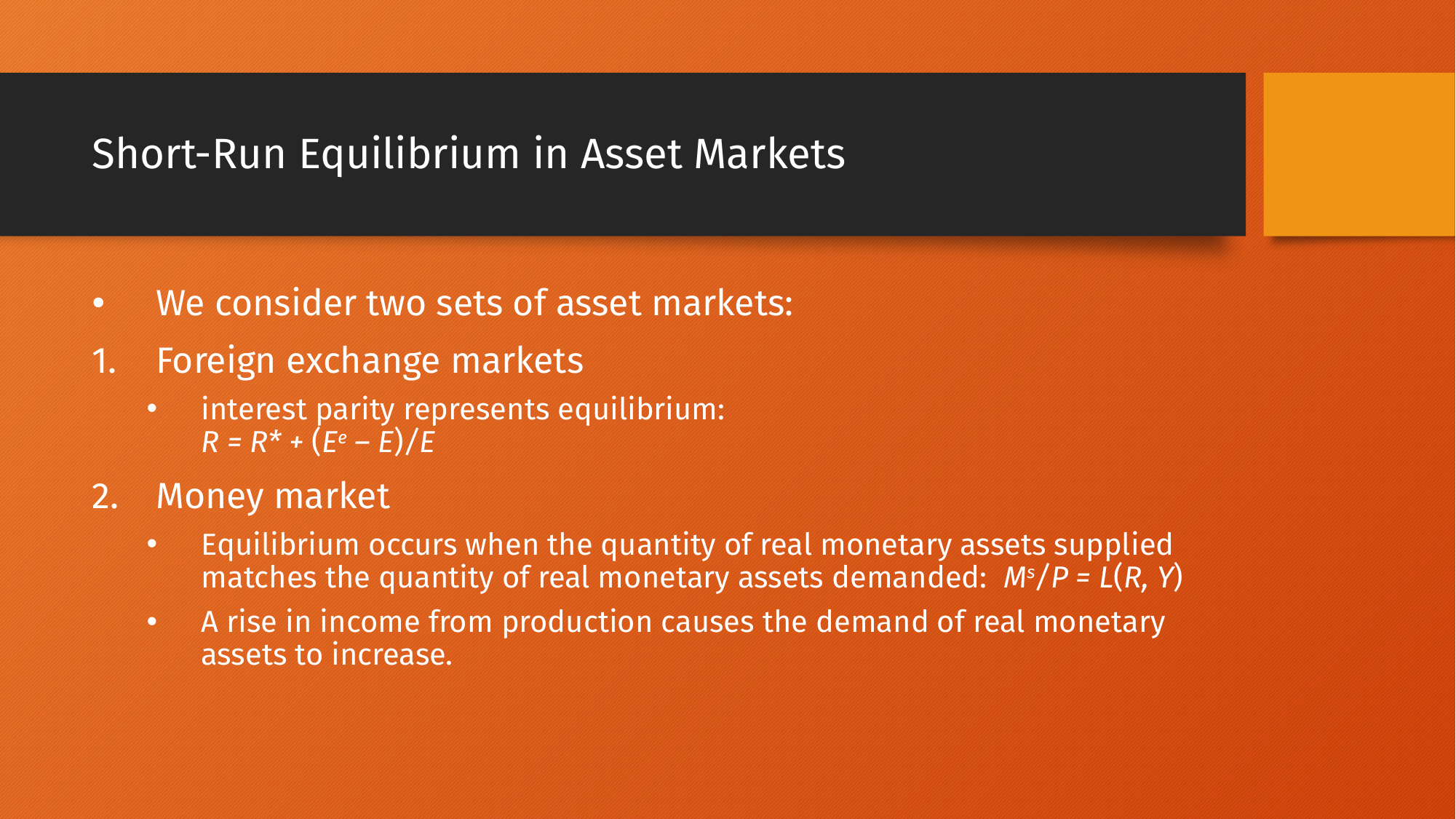

# Short-Run Equilibrium in Asset Markets
We consider two sets of asset markets:
Foreign exchange markets
interest parity represents equilibrium:
R = R* + (Ee – E)/E
Money market
Equilibrium occurs when the quantity of real monetary assets supplied matches the quantity of real monetary assets demanded:  Ms/P = L(R, Y)
A rise in income from production causes the demand of real monetary assets to increase.